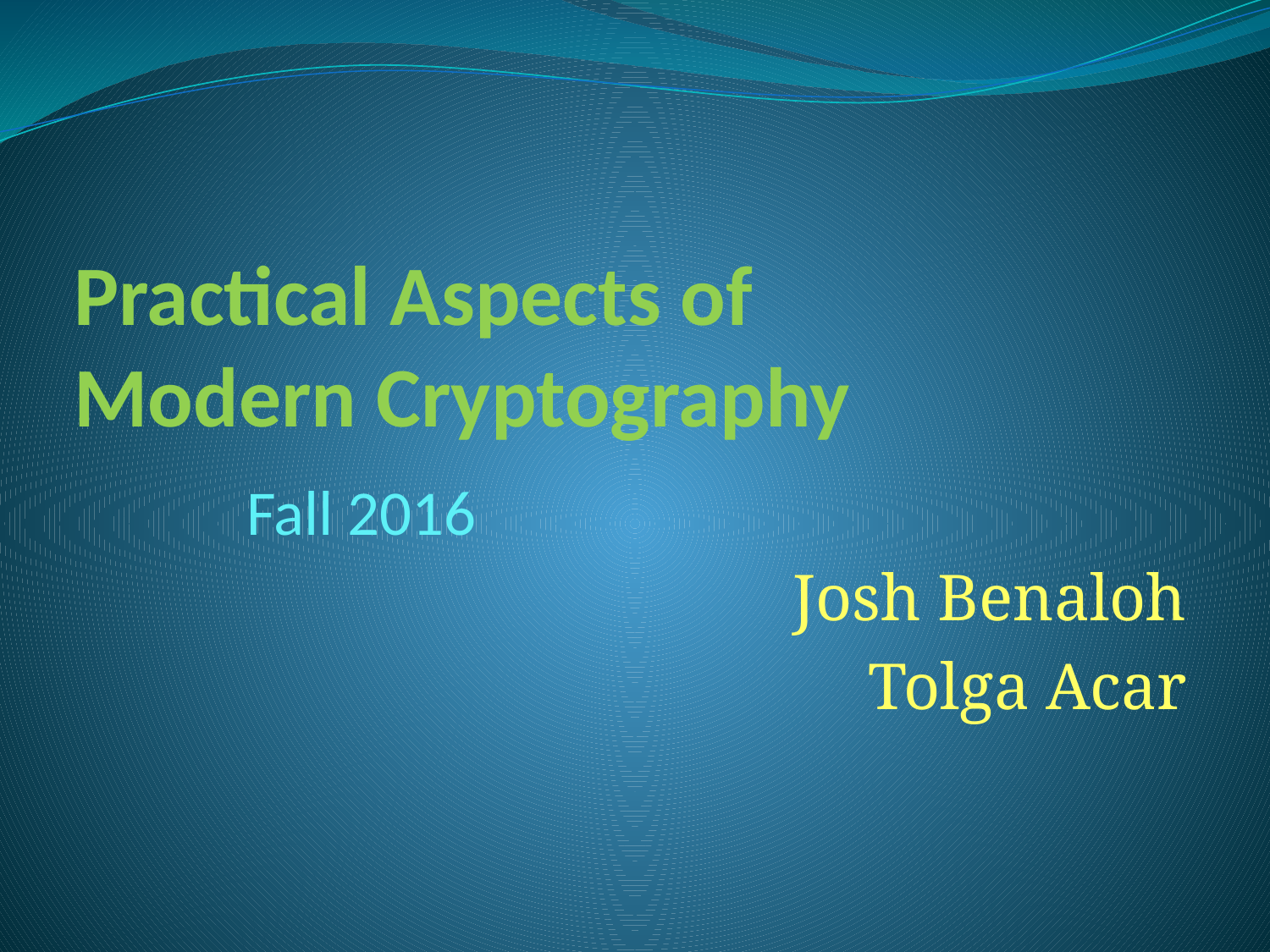

# Practical Aspects of        Modern Cryptography
Fall 2016
Josh Benaloh
Tolga Acar